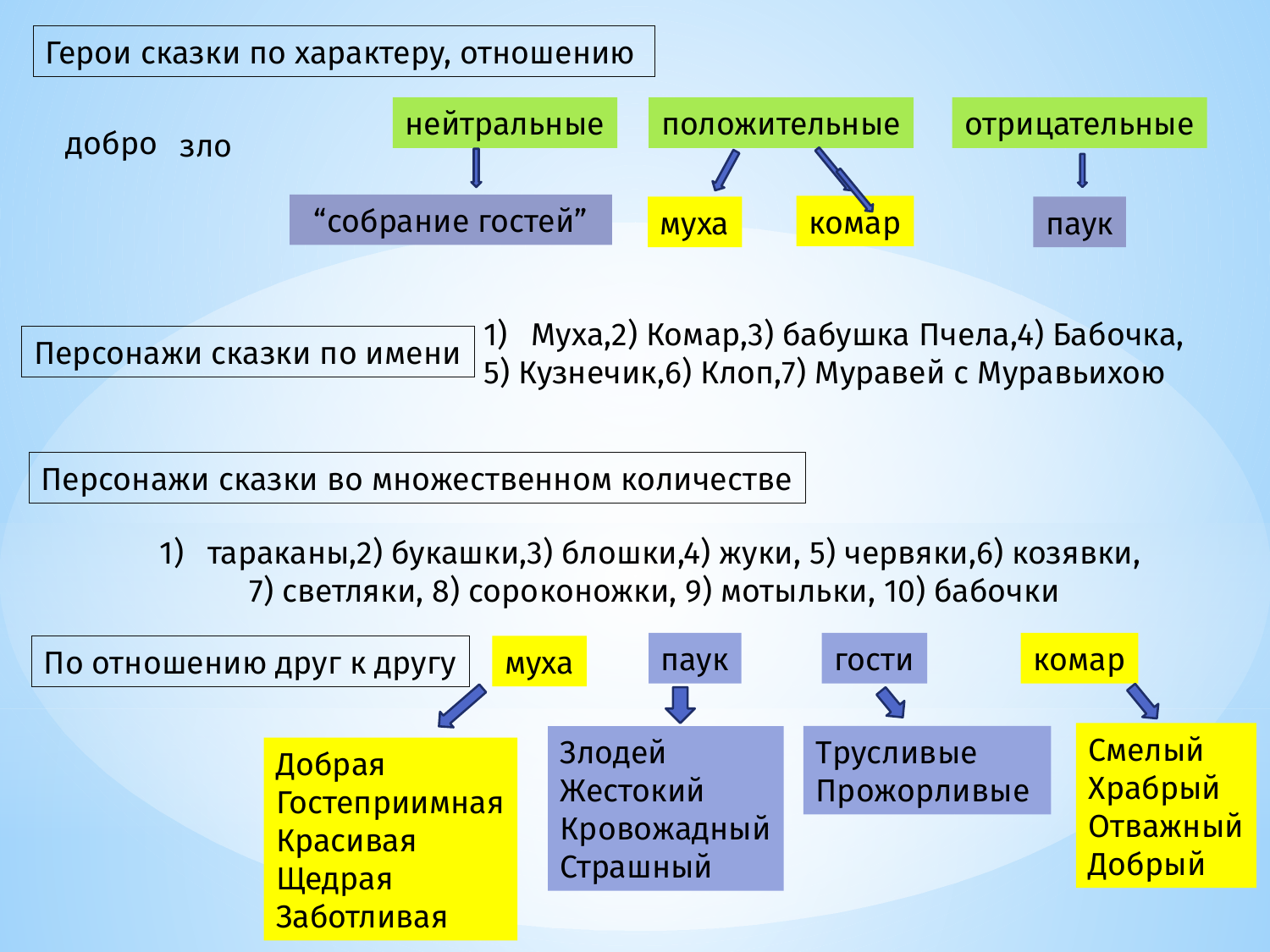

Герои сказки по характеру, отношению
нейтральные
положительные
отрицательные
добро
зло

“собрание гостей”
комар
муха
паук
Муха,2) Комар,3) бабушка Пчела,4) Бабочка,
5) Кузнечик,6) Клоп,7) Муравей с Муравьихою
Персонажи сказки по имени
Персонажи сказки во множественном количестве
тараканы,2) букашки,3) блошки,4) жуки, 5) червяки,6) козявки,
7) светляки, 8) сороконожки, 9) мотыльки, 10) бабочки
паук
гости
комар
По отношению друг к другу
муха

Смелый
Храбрый
Отважный
Добрый
Трусливые
Прожорливые
Злодей
Жестокий
Кровожадный
Страшный
Добрая
Гостеприимная
Красивая
Щедрая
Заботливая